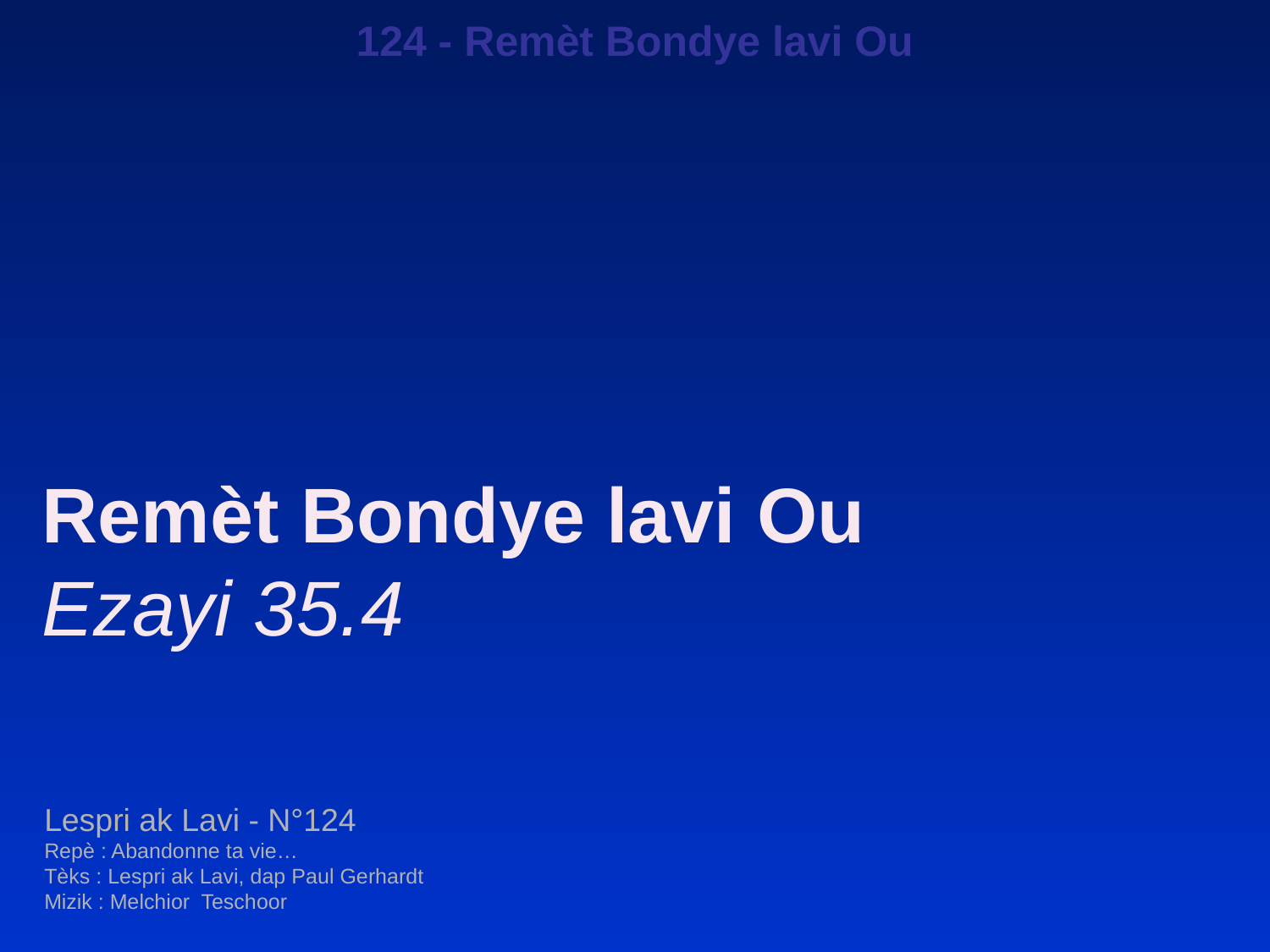

124 - Remèt Bondye lavi Ou
Remèt Bondye lavi Ou
Ezayi 35.4
Lespri ak Lavi - N°124
Repè : Abandonne ta vie…
Tèks : Lespri ak Lavi, dap Paul Gerhardt
Mizik : Melchior  Teschoor